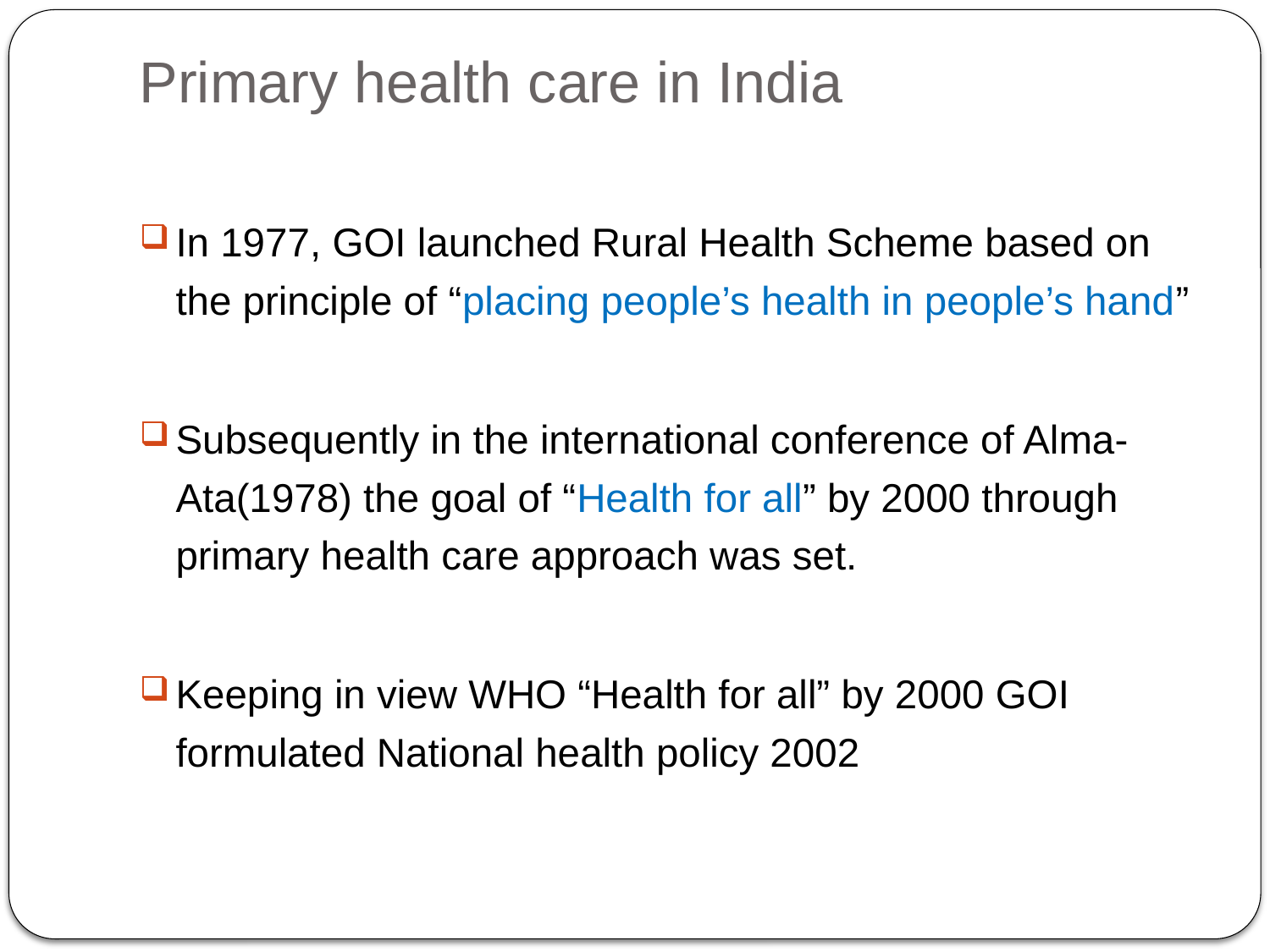

# Primary health care in India
In 1977, GOI launched Rural Health Scheme based on the principle of “placing people’s health in people’s hand”

Subsequently in the international conference of Alma-Ata(1978) the goal of “Health for all” by 2000 through primary health care approach was set.

Keeping in view WHO “Health for all” by 2000 GOI formulated National health policy 2002